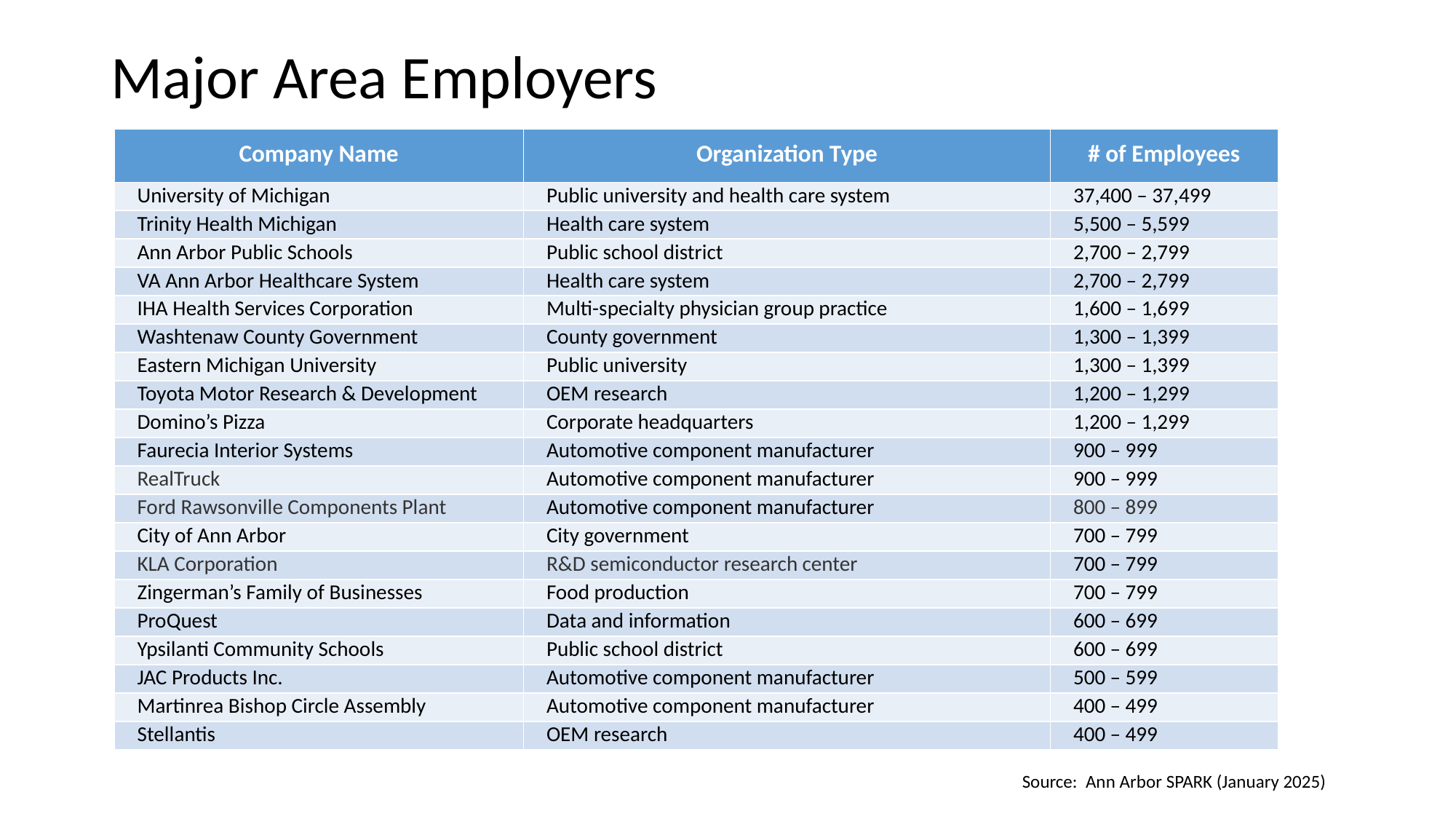

# Major Area Employers
| Company Name | Organization Type | # of Employees |
| --- | --- | --- |
| University of Michigan | Public university and health care system | 37,400 – 37,499 |
| Trinity Health Michigan | Health care system | 5,500 – 5,599 |
| Ann Arbor Public Schools | Public school district | 2,700 – 2,799 |
| VA Ann Arbor Healthcare System | Health care system | 2,700 – 2,799 |
| IHA Health Services Corporation | Multi-specialty physician group practice | 1,600 – 1,699 |
| Washtenaw County Government | County government | 1,300 – 1,399 |
| Eastern Michigan University | Public university | 1,300 – 1,399 |
| Toyota Motor Research & Development | OEM research | 1,200 – 1,299 |
| Domino’s Pizza | Corporate headquarters | 1,200 – 1,299 |
| Faurecia Interior Systems | Automotive component manufacturer | 900 – 999 |
| RealTruck | Automotive component manufacturer | 900 – 999 |
| Ford Rawsonville Components Plant | Automotive component manufacturer | 800 – 899 |
| City of Ann Arbor | City government | 700 – 799 |
| KLA Corporation | R&D semiconductor research center | 700 – 799 |
| Zingerman’s Family of Businesses | Food production | 700 – 799 |
| ProQuest | Data and information | 600 – 699 |
| Ypsilanti Community Schools | Public school district | 600 – 699 |
| JAC Products Inc. | Automotive component manufacturer | 500 – 599 |
| Martinrea Bishop Circle Assembly | Automotive component manufacturer | 400 – 499 |
| Stellantis | OEM research | 400 – 499 |
Source:  Ann Arbor SPARK (January 2025)